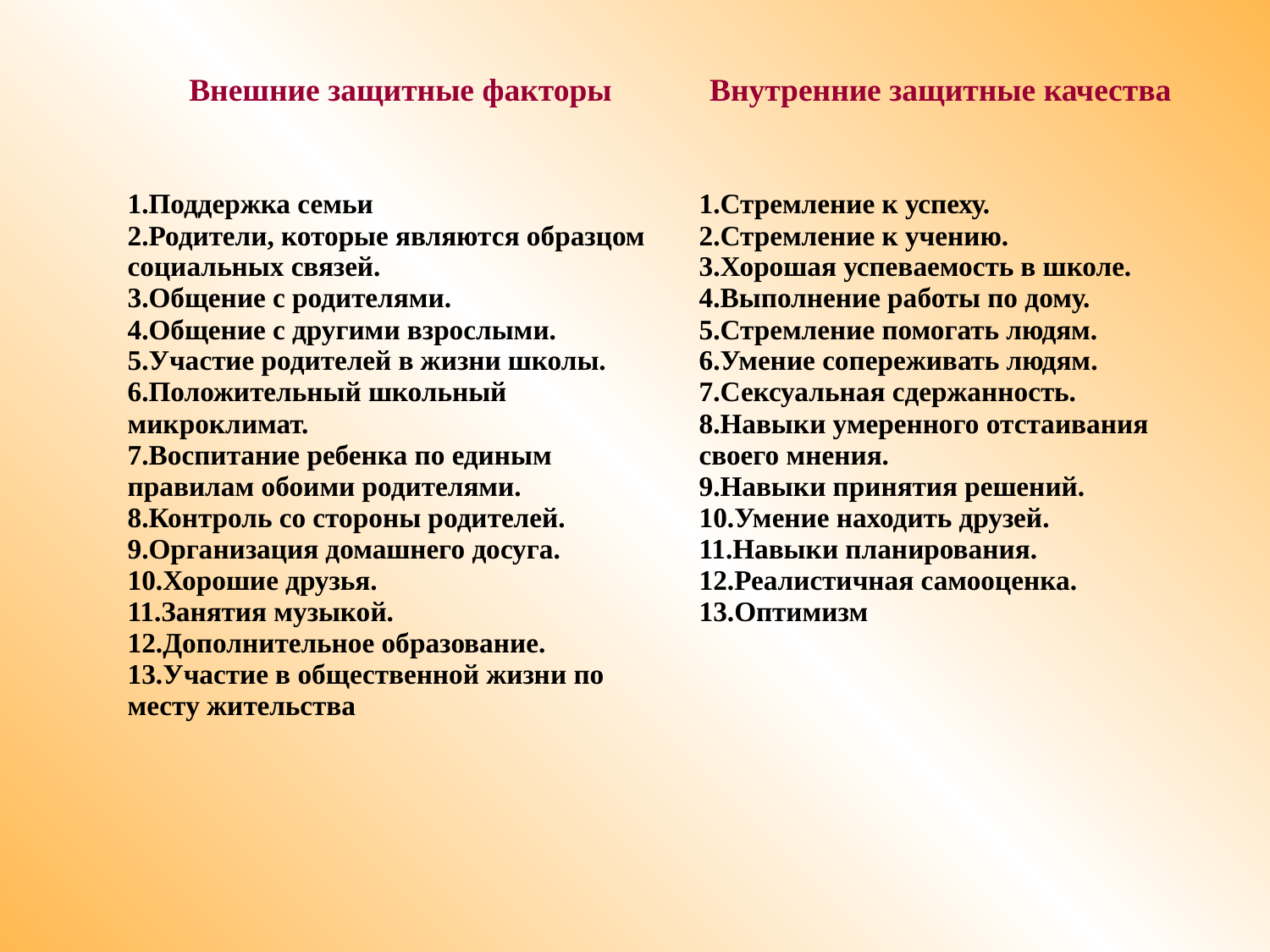

| Внешние защитные факторы | Внутренние защитные качества |
| --- | --- |
| Поддержка семьи Родители, которые являются образцом социальных связей. Общение с родителями. Общение с другими взрослыми. Участие родителей в жизни школы. Положительный школьный микроклимат. Воспитание ребенка по единым правилам обоими родителями. Контроль со стороны родителей. Организация домашнего досуга. Хорошие друзья. Занятия музыкой. Дополнительное образование. Участие в общественной жизни по месту жительства | Стремление к успеху. Стремление к учению. Хорошая успеваемость в школе. Выполнение работы по дому. Стремление помогать людям. Умение сопереживать людям. Сексуальная сдержанность. Навыки умеренного отстаивания своего мнения. Навыки принятия решений. Умение находить друзей. Навыки планирования. Реалистичная самооценка. Оптимизм |